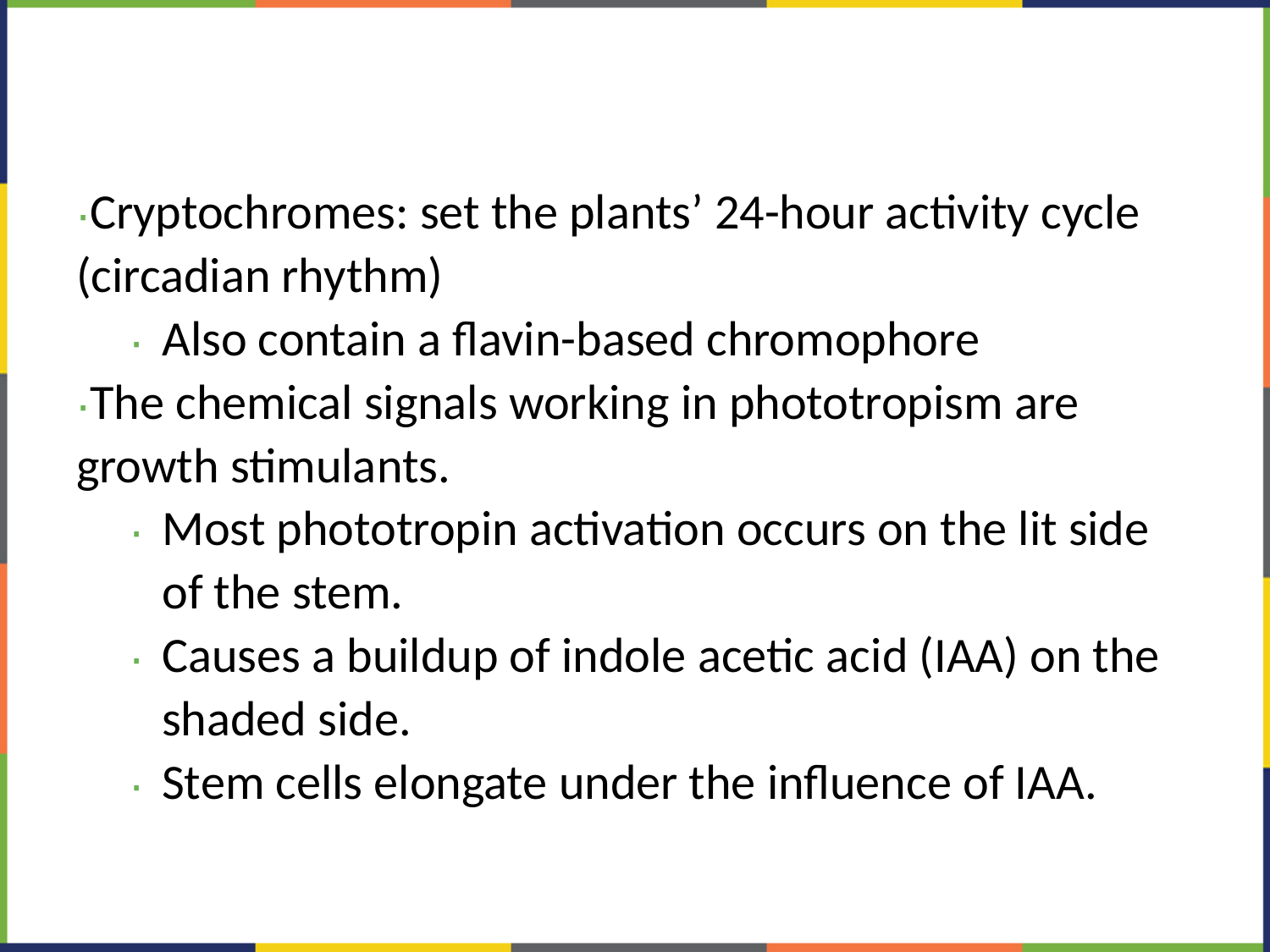

#
Cryptochromes: set the plants’ 24-hour activity cycle (circadian rhythm)
Also contain a flavin-based chromophore
The chemical signals working in phototropism are growth stimulants.
Most phototropin activation occurs on the lit side of the stem.
Causes a buildup of indole acetic acid (IAA) on the shaded side.
Stem cells elongate under the influence of IAA.